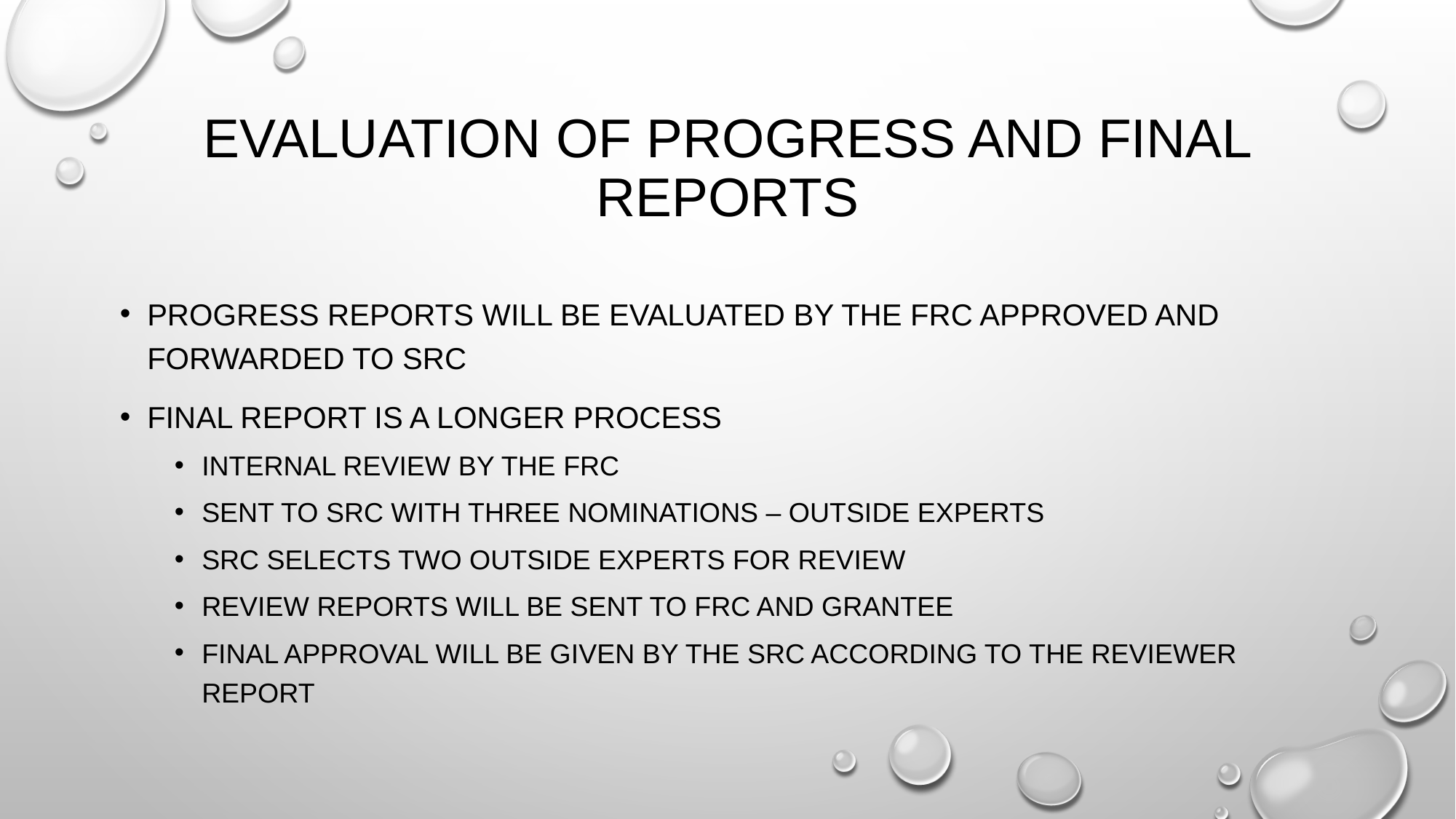

# Evaluation of progress and final reports
Progress reports will be evaluated by the FRC approved and forwarded to SRC
Final report is a longer process
Internal review by the FRC
Sent to SRC with three nominations – outside experts
SRC selects two outside experts for review
Review reports will be sent to FRC and grantee
Final approval will be given by the SRC according to the reviewer report